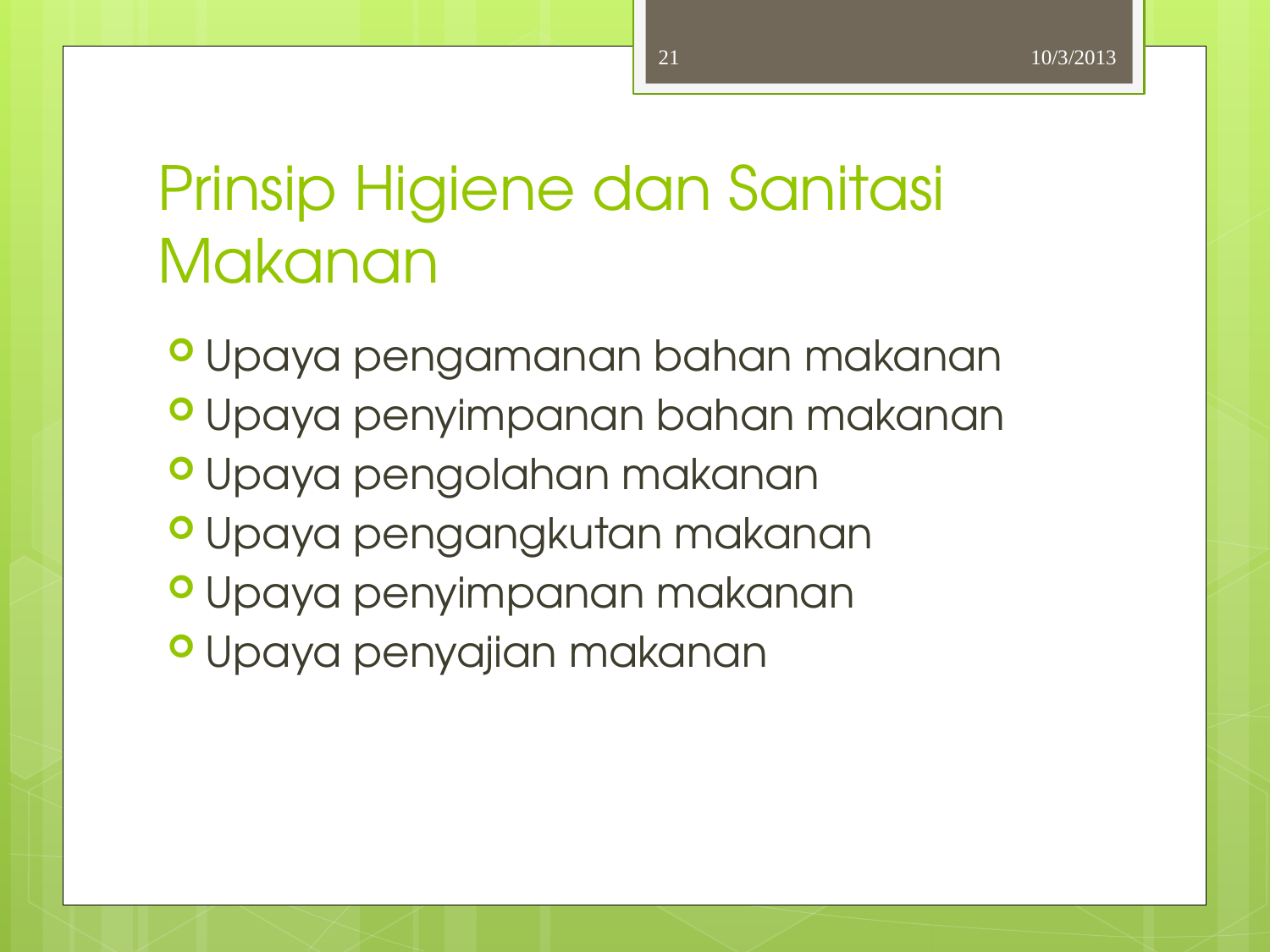

21
10/3/2013
# Prinsip Higiene dan Sanitasi Makanan
Upaya pengamanan bahan makanan
Upaya penyimpanan bahan makanan
Upaya pengolahan makanan
Upaya pengangkutan makanan
Upaya penyimpanan makanan
Upaya penyajian makanan